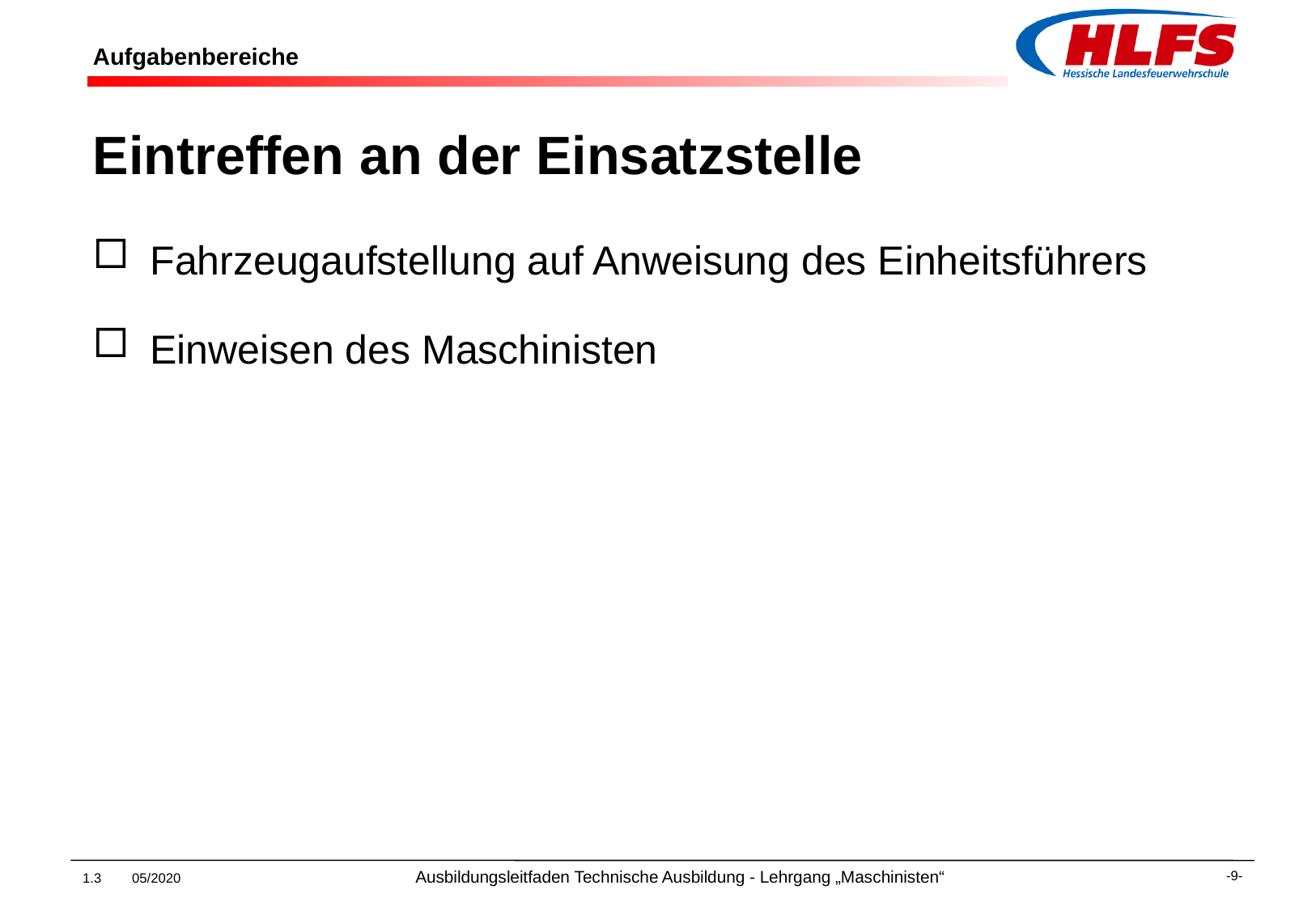

# Aufgabenbereiche
Eintreffen an der Einsatzstelle

Fahrzeugaufstellung auf Anweisung des Einheitsführers
Einweisen des Maschinisten
1.3        05/2020                                                             Ausbildungsleitfaden Technische Ausbildung - Lehrgang „Maschinisten“
-9-